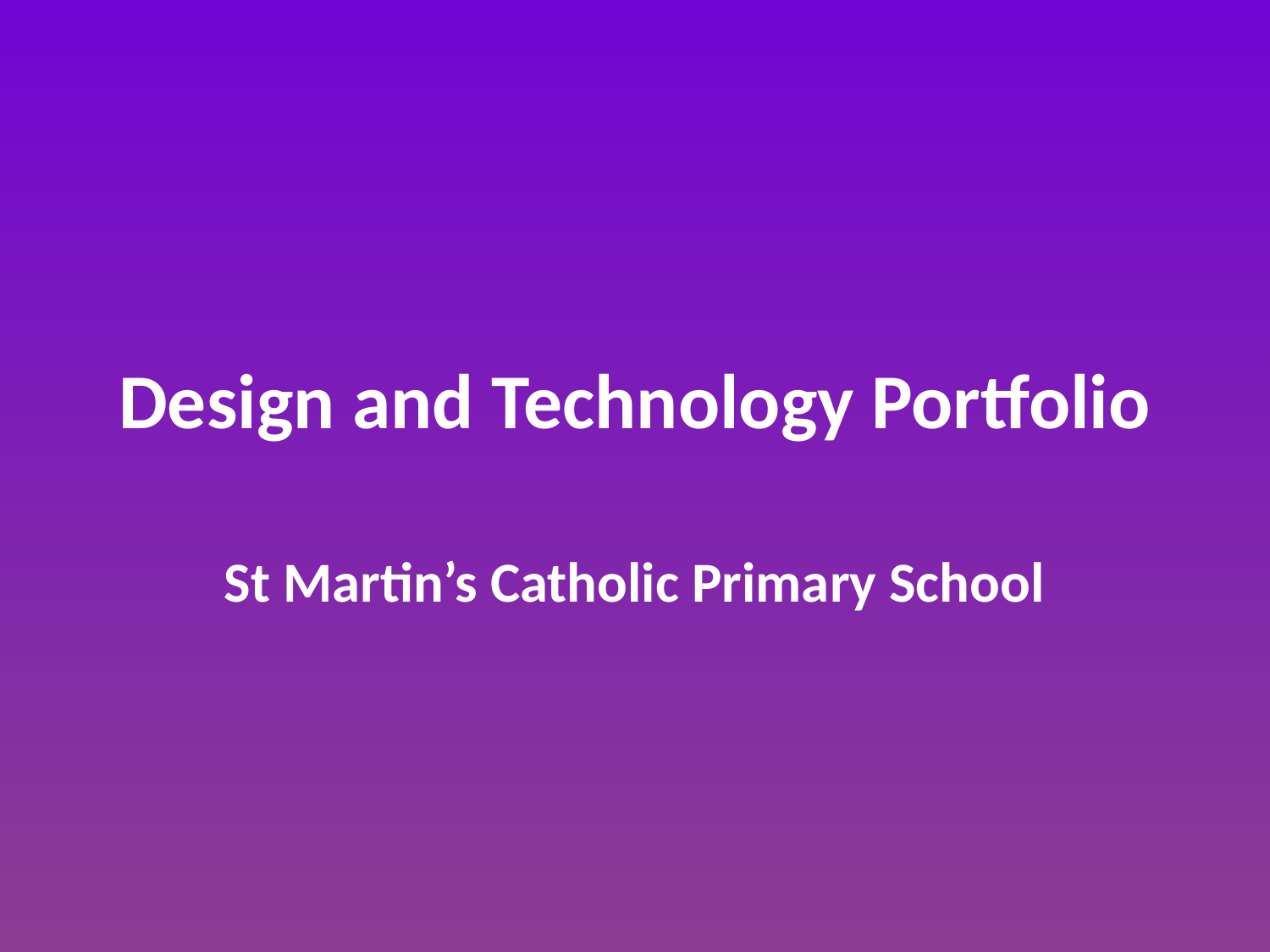

# Design and Technology Portfolio
St Martin’s Catholic Primary School